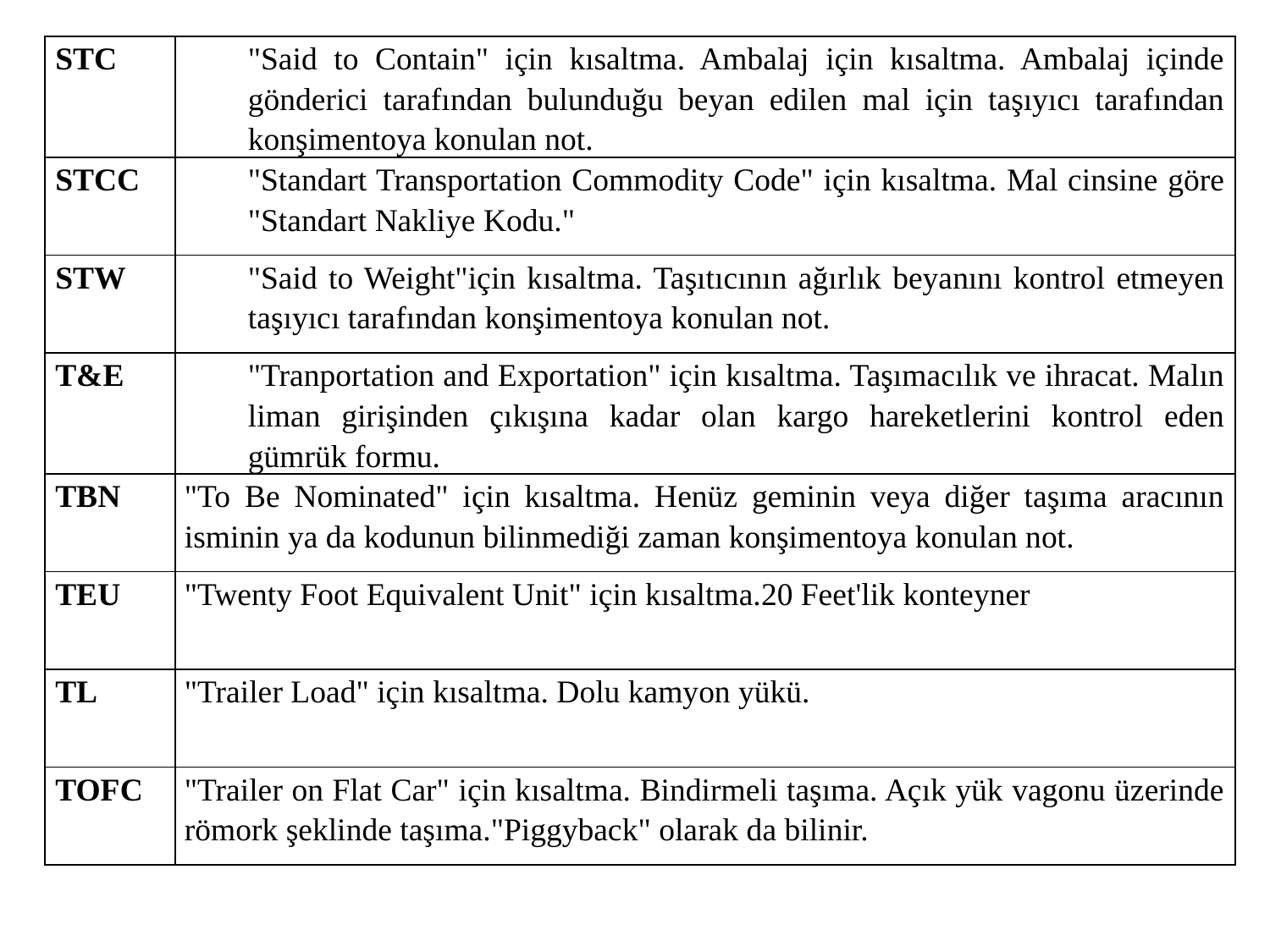

| STC | "Said to Contain" için kısaltma. Ambalaj için kısaltma. Ambalaj içinde gönderici tarafından bulunduğu beyan edilen mal için taşıyıcı tarafından konşimentoya konulan not. |
| --- | --- |
| STCC | "Standart Transportation Commodity Code" için kısaltma. Mal cinsine göre "Standart Nakliye Kodu." |
| STW | "Said to Weight"için kısaltma. Taşıtıcının ağırlık beyanını kontrol etmeyen taşıyıcı tarafından konşimentoya konulan not. |
| T&E | "Tranportation and Exportation" için kısaltma. Taşımacılık ve ihracat. Malın liman girişinden çıkışına kadar olan kargo hareketlerini kontrol eden gümrük formu. |
| TBN | "To Be Nominated" için kısaltma. Henüz geminin veya diğer taşıma aracının isminin ya da kodunun bilinmediği zaman konşimentoya konulan not. |
| TEU | "Twenty Foot Equivalent Unit" için kısaltma.20 Feet'lik konteyner |
| TL | "Trailer Load" için kısaltma. Dolu kamyon yükü. |
| TOFC | "Trailer on Flat Car" için kısaltma. Bindirmeli taşıma. Açık yük vagonu üzerinde römork şeklinde taşıma."Piggyback" olarak da bilinir. |